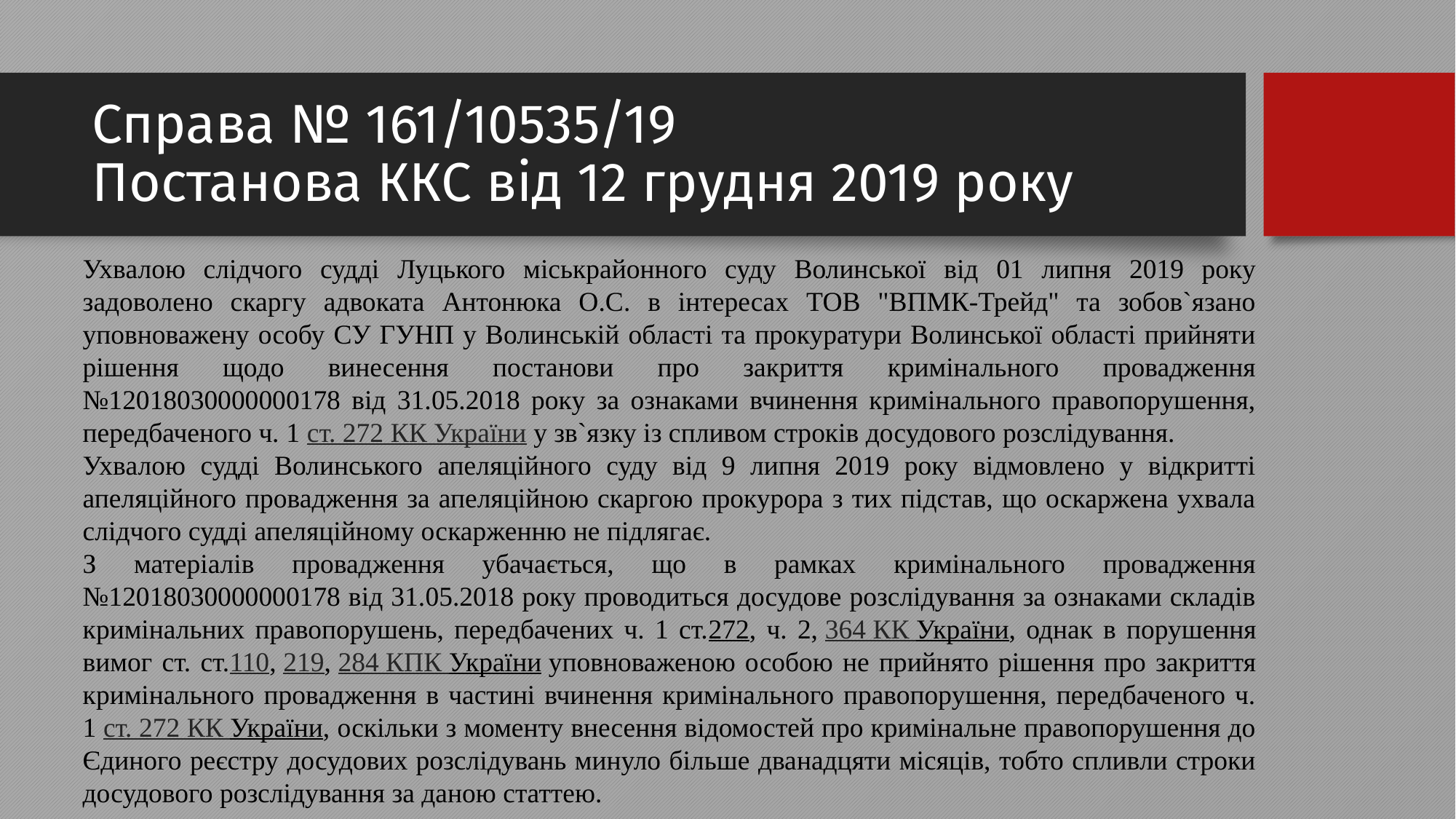

# Справа № 161/10535/19 Постанова ККС від 12 грудня 2019 року
Ухвалою слідчого судді Луцького міськрайонного суду Волинської від 01 липня 2019 року задоволено скаргу адвоката Антонюка О.С. в інтересах ТОВ "ВПМК-Трейд" та зобов`язано уповноважену особу СУ ГУНП у Волинській області та прокуратури Волинської області прийняти рішення щодо винесення постанови про закриття кримінального провадження №12018030000000178 від 31.05.2018 року за ознаками вчинення кримінального правопорушення, передбаченого ч. 1 ст. 272 КК України у зв`язку із спливом строків досудового розслідування.
Ухвалою судді Волинського апеляційного суду від 9 липня 2019 року відмовлено у відкритті апеляційного провадження за апеляційною скаргою прокурора з тих підстав, що оскаржена ухвала слідчого судді апеляційному оскарженню не підлягає.
З матеріалів провадження убачається, що в рамках кримінального провадження №12018030000000178 від 31.05.2018 року проводиться досудове розслідування за ознаками складів кримінальних правопорушень, передбачених ч. 1 ст.272, ч. 2, 364 КК України, однак в порушення вимог ст. ст.110, 219, 284 КПК України уповноваженою особою не прийнято рішення про закриття кримінального провадження в частині вчинення кримінального правопорушення, передбаченого ч. 1 ст. 272 КК України, оскільки з моменту внесення відомостей про кримінальне правопорушення до Єдиного реєстру досудових розслідувань минуло більше дванадцяти місяців, тобто спливли строки досудового розслідування за даною статтею.